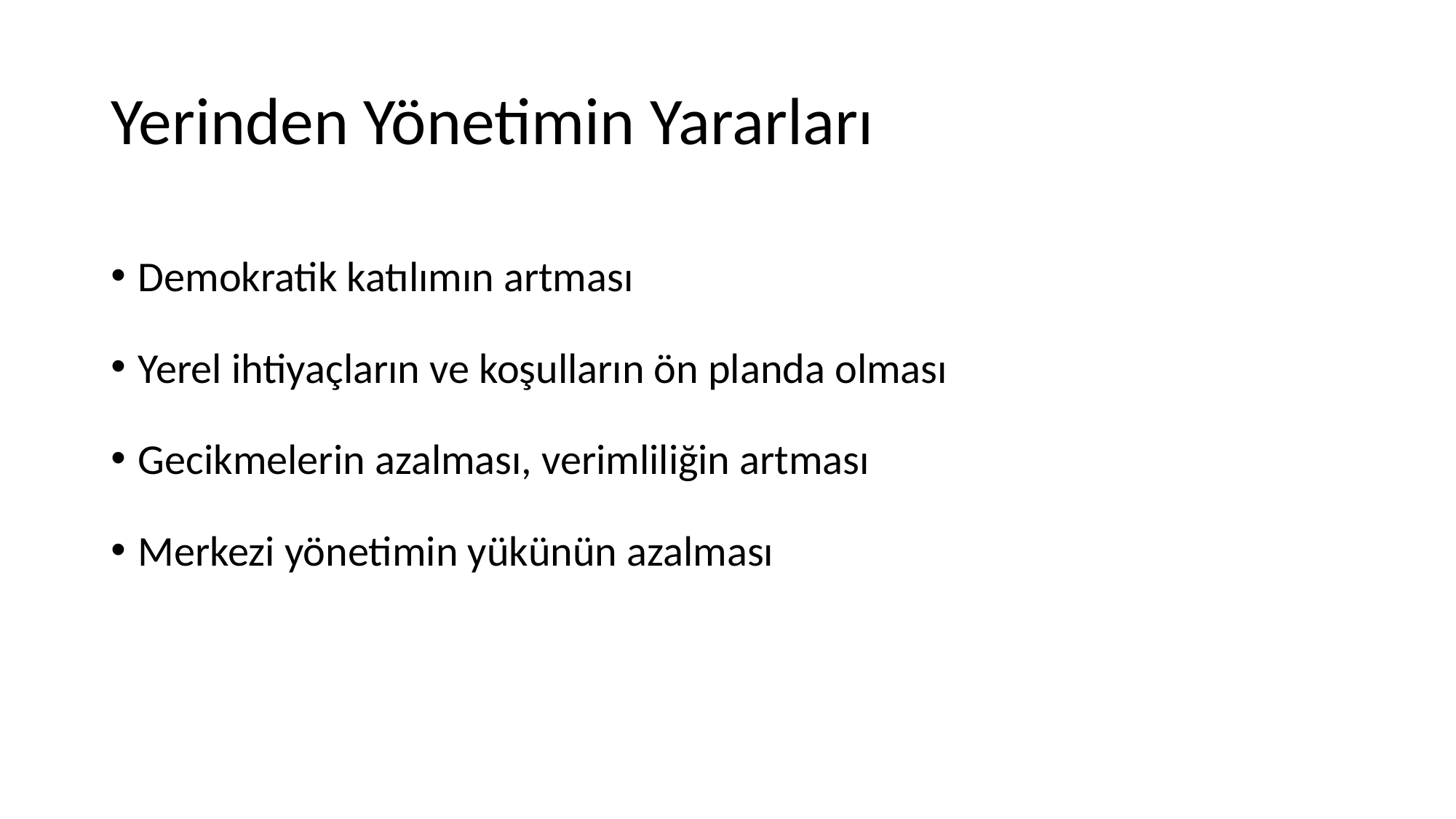

# Yerinden Yönetimin Yararları
Demokratik katılımın artması
Yerel ihtiyaçların ve koşulların ön planda olması
Gecikmelerin azalması, verimliliğin artması
Merkezi yönetimin yükünün azalması